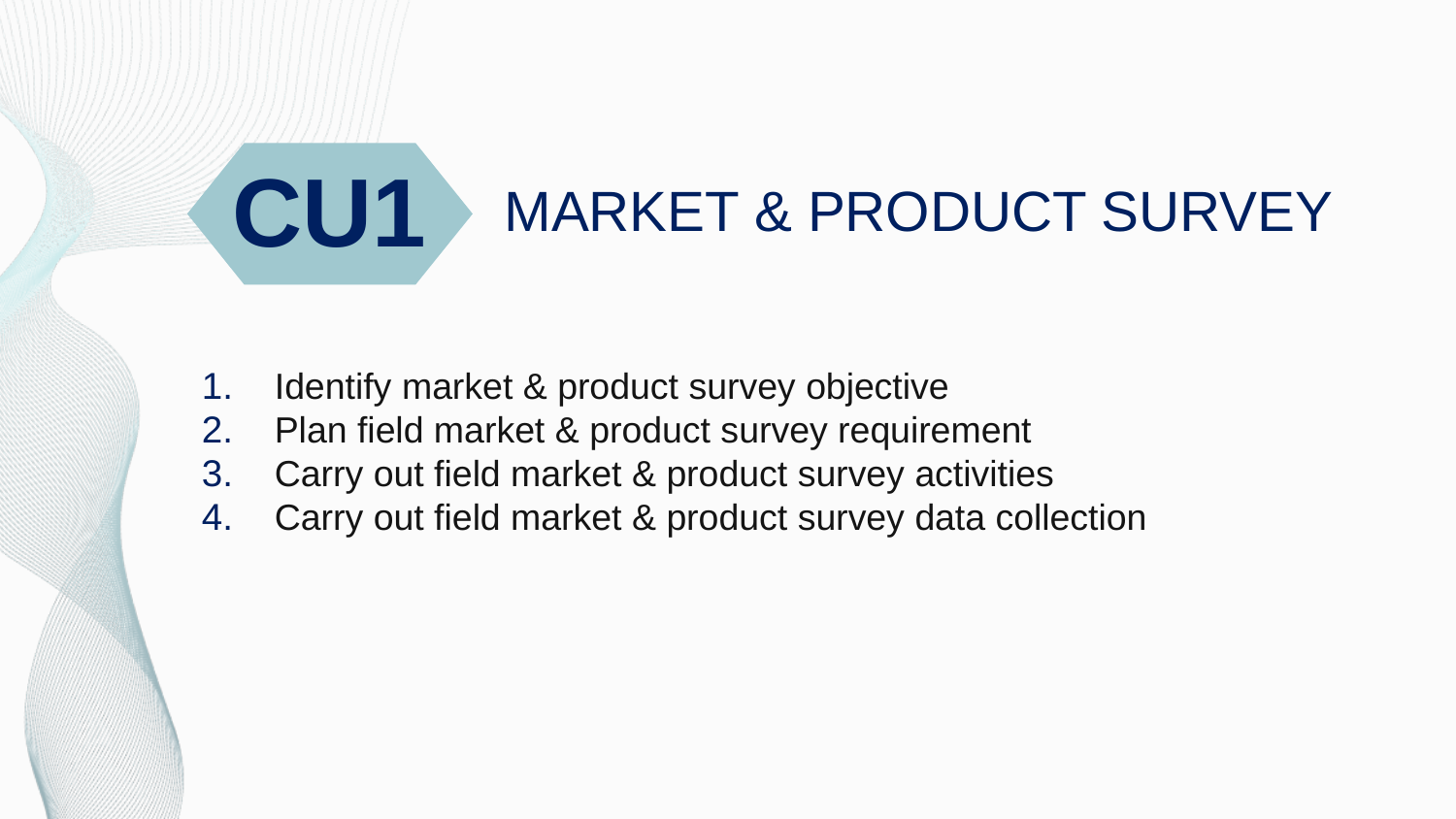

# MARKET & PRODUCT SURVEY

CU1
Identify market & product survey objective
Plan field market & product survey requirement
Carry out field market & product survey activities
Carry out field market & product survey data collection